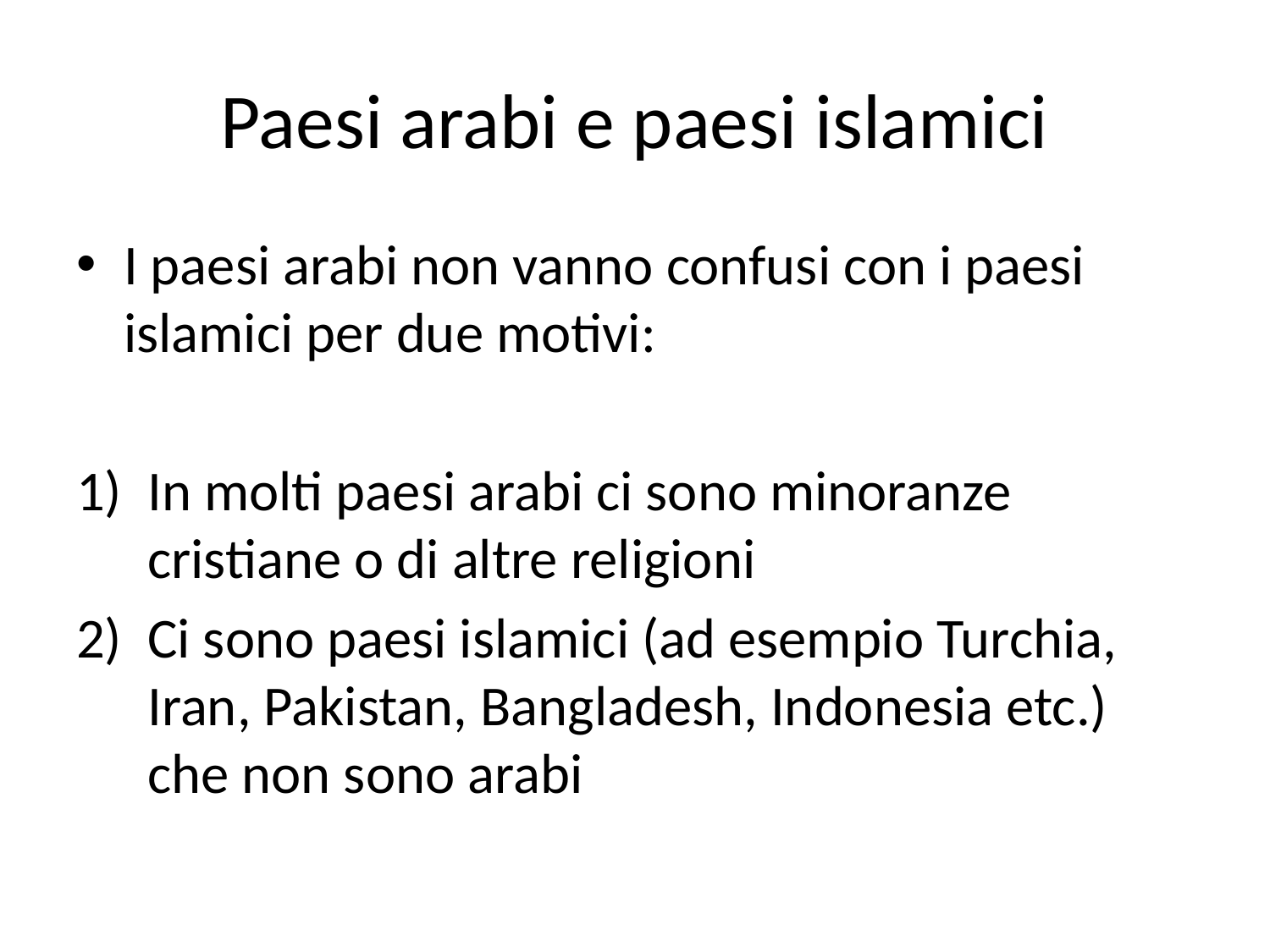

# Paesi arabi e paesi islamici
I paesi arabi non vanno confusi con i paesi islamici per due motivi:

In molti paesi arabi ci sono minoranze cristiane o di altre religioni
Ci sono paesi islamici (ad esempio Turchia, Iran, Pakistan, Bangladesh, Indonesia etc.) che non sono arabi